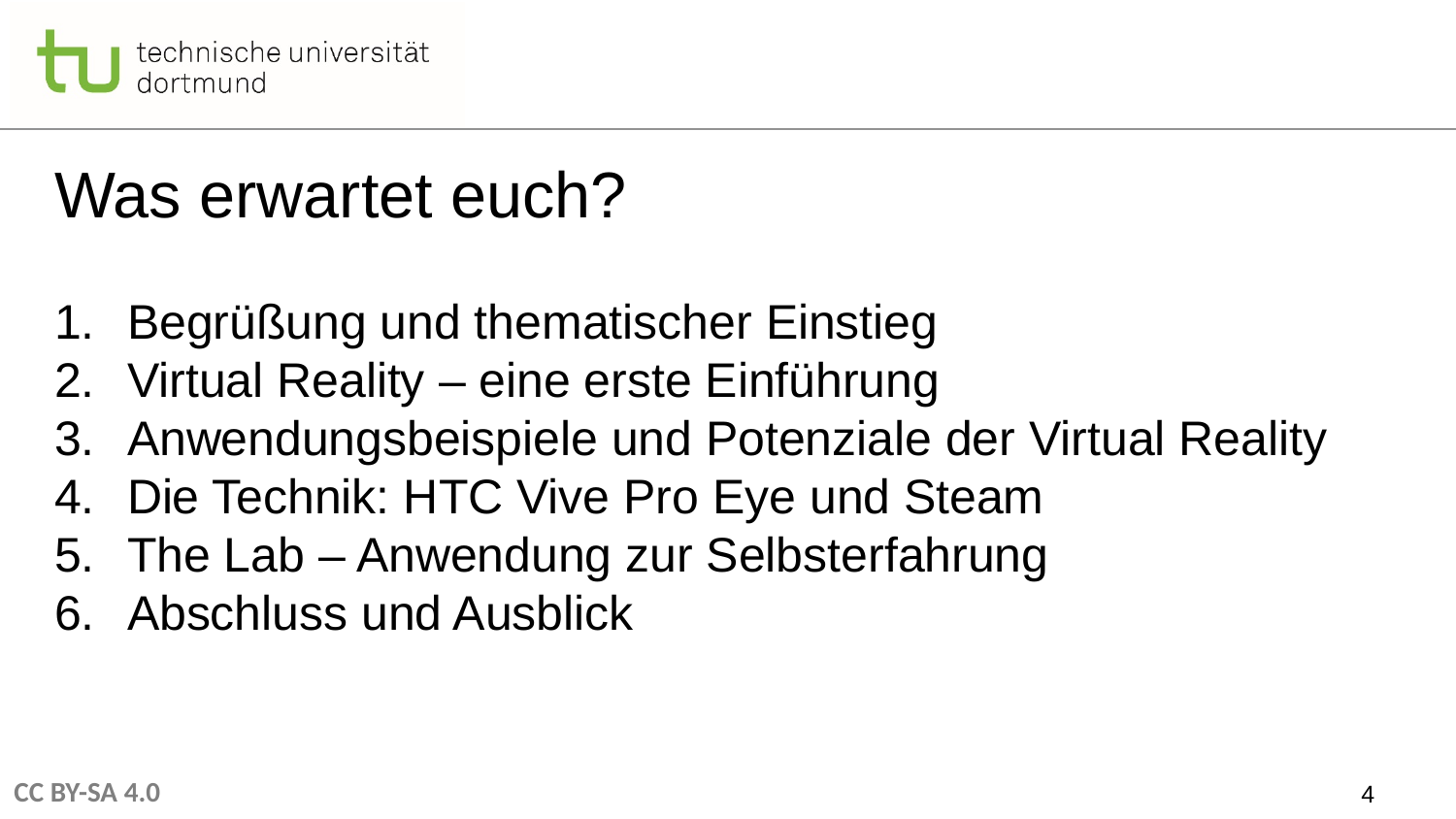

# Was erwartet euch?
Begrüßung und thematischer Einstieg
Virtual Reality – eine erste Einführung
Anwendungsbeispiele und Potenziale der Virtual Reality
Die Technik: HTC Vive Pro Eye und Steam
The Lab – Anwendung zur Selbsterfahrung
Abschluss und Ausblick

4